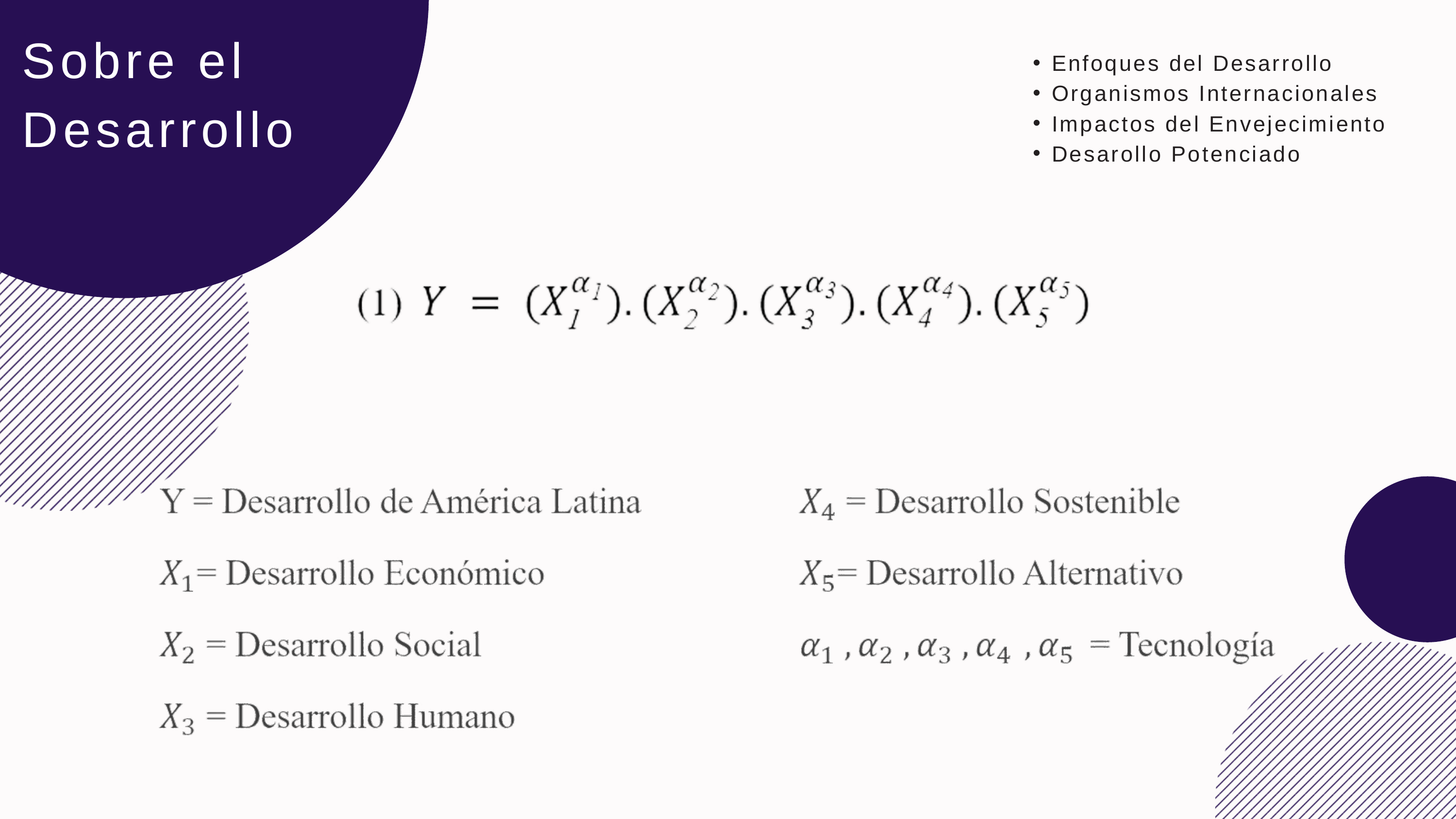

Sobre el Desarrollo
Enfoques del Desarrollo
Organismos Internacionales
Impactos del Envejecimiento
Desarollo Potenciado